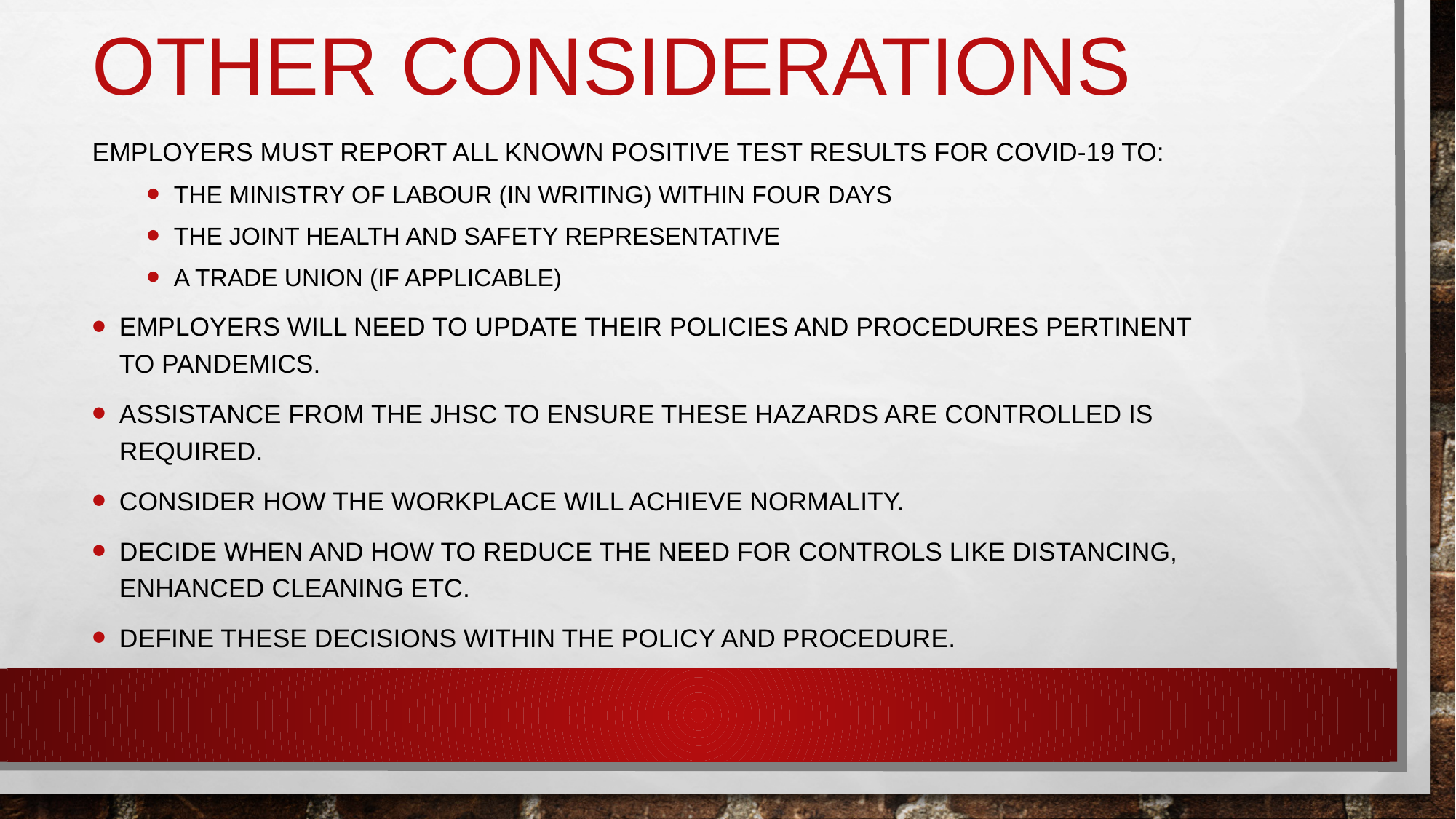

# Other Considerations
Employers must report all known positive test results for COVID-19 to:
the Ministry of Labour (in writing) within four days
the Joint Health and Safety Representative
a Trade Union (if applicable)
Employers will need to update their policies and procedures pertinent to pandemics.
Assistance from the JHSC to ensure these hazards are controlled is required.
Consider how the workplace will achieve normality.
Decide when and how to reduce the need for controls like distancing, enhanced cleaning etc.
Define these decisions within the policy and procedure.